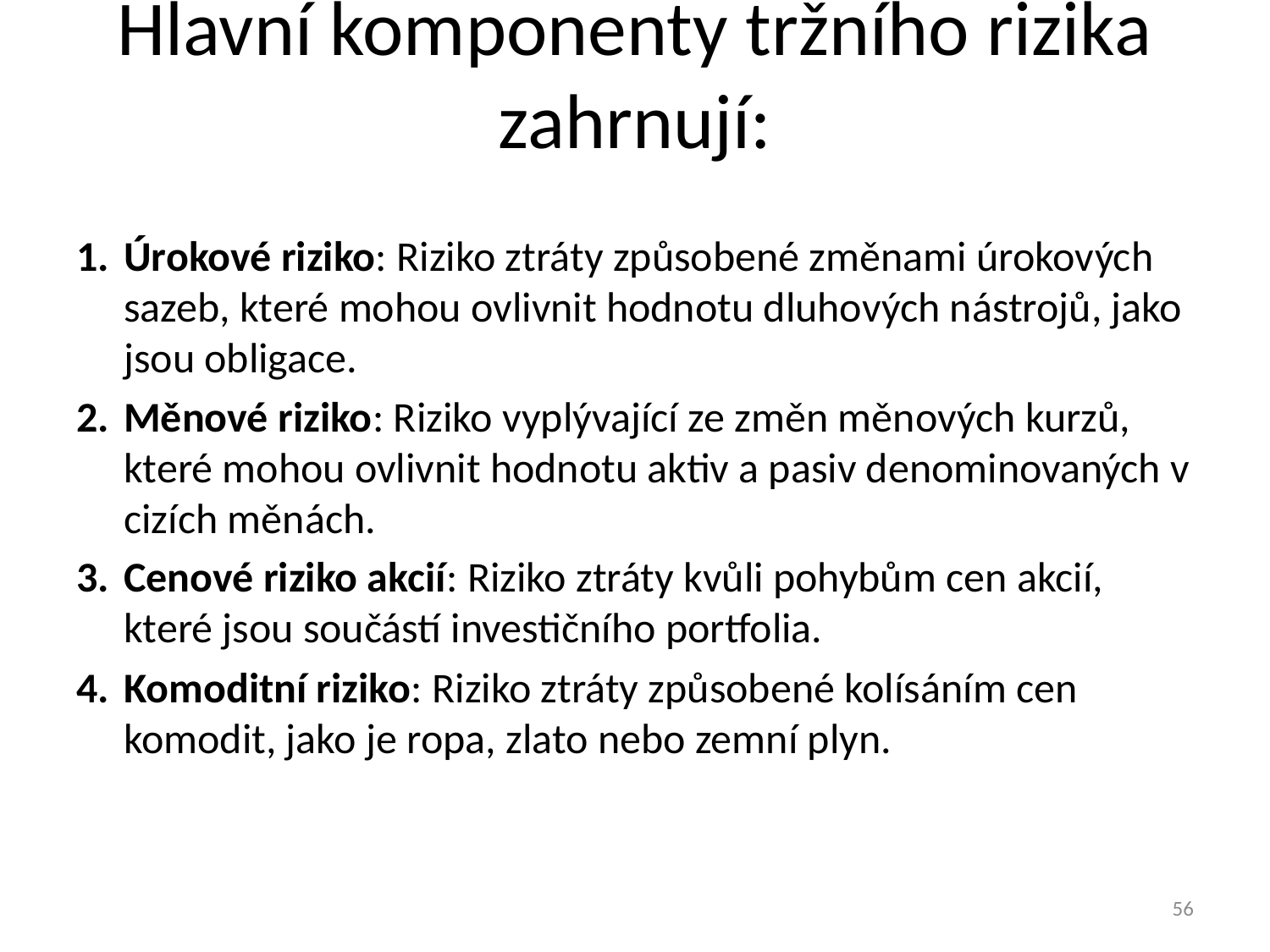

# Hlavní komponenty tržního rizika zahrnují:
Úrokové riziko: Riziko ztráty způsobené změnami úrokových sazeb, které mohou ovlivnit hodnotu dluhových nástrojů, jako jsou obligace.
Měnové riziko: Riziko vyplývající ze změn měnových kurzů, které mohou ovlivnit hodnotu aktiv a pasiv denominovaných v cizích měnách.
Cenové riziko akcií: Riziko ztráty kvůli pohybům cen akcií, které jsou součástí investičního portfolia.
Komoditní riziko: Riziko ztráty způsobené kolísáním cen komodit, jako je ropa, zlato nebo zemní plyn.

56